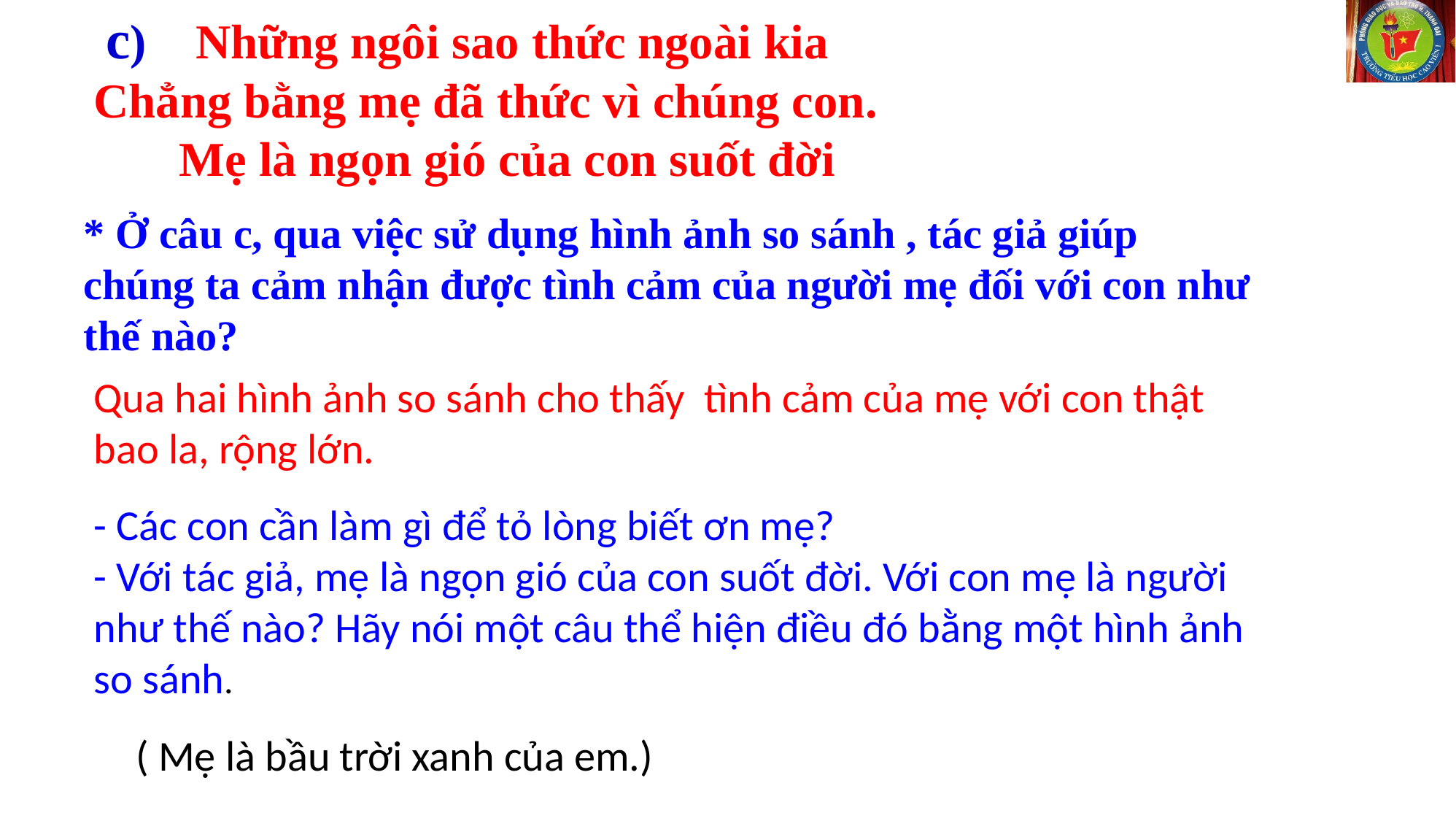

c)    Những ngôi sao thức ngoài kia
Chẳng bằng mẹ đã thức vì chúng con.
       Mẹ là ngọn gió của con suốt đời

* Ở câu c, qua việc sử dụng hình ảnh so sánh , tác giả giúp chúng ta cảm nhận được tình cảm của người mẹ đối với con như thế nào?

Qua hai hình ảnh so sánh cho thấy  tình cảm của mẹ với con thật bao la, rộng lớn.

- Các con cần làm gì để tỏ lòng biết ơn mẹ?
- Với tác giả, mẹ là ngọn gió của con suốt đời. Với con mẹ là người như thế nào? Hãy nói một câu thể hiện điều đó bằng một hình ảnh so sánh.

( Mẹ là bầu trời xanh của em.)